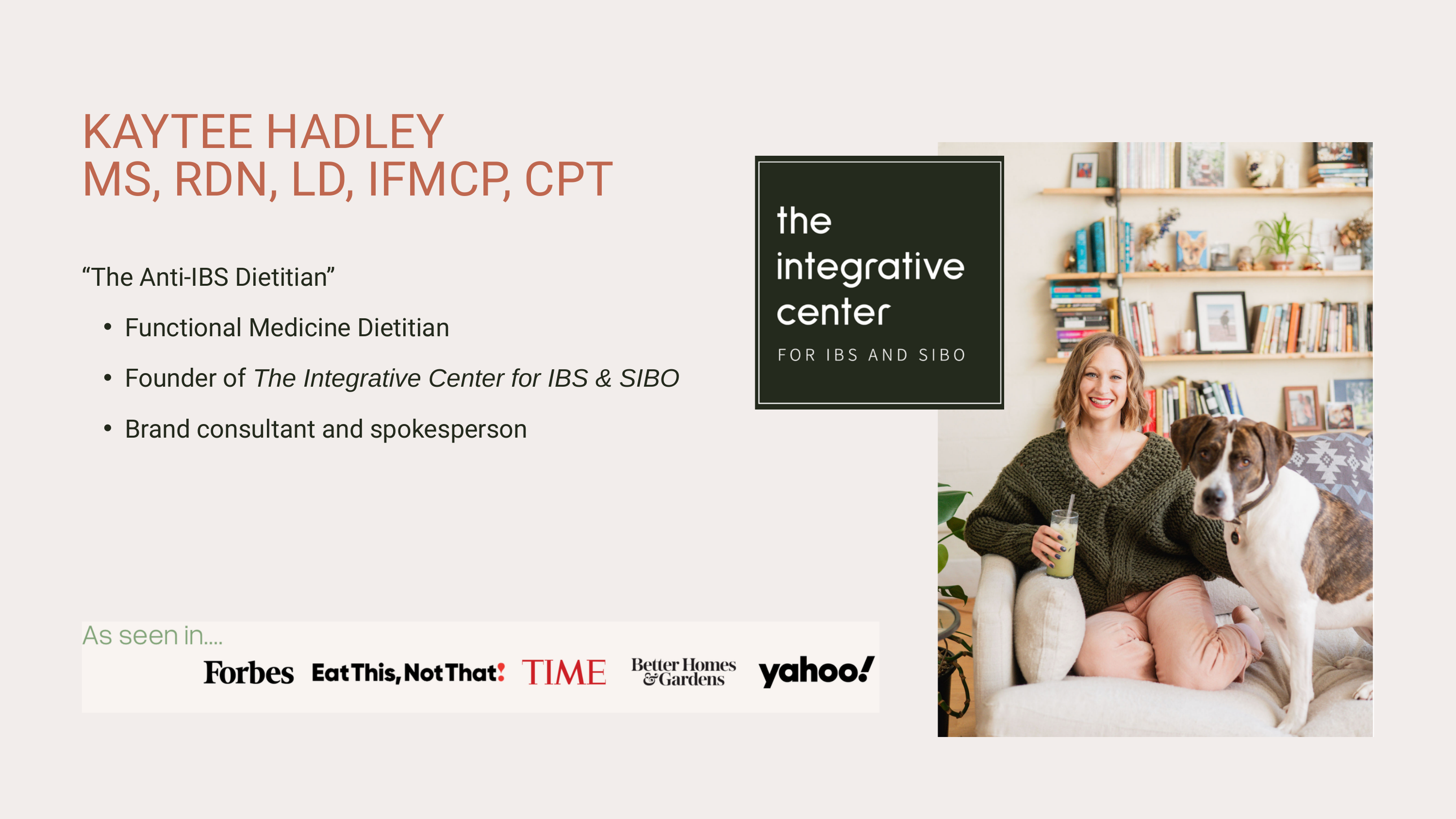

KAYTEE HADLEY
MS, RDN, LD, IFMCP, CPT

“The Anti-IBS Dietitian”
Functional Medicine Dietitian
Founder of The Integrative Center for IBS & SIBO
Brand consultant and spokesperson